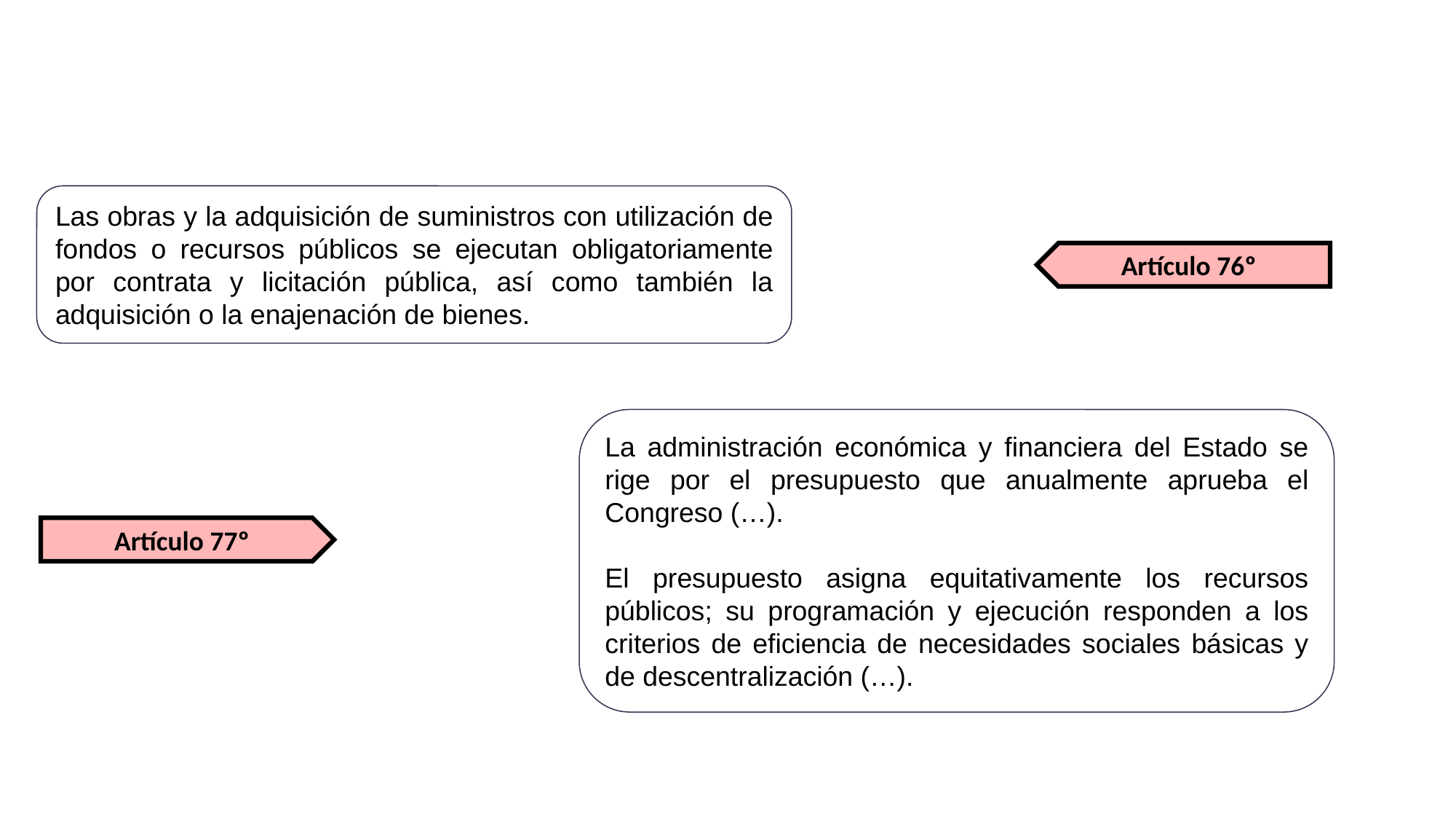

Las obras y la adquisición de suministros con utilización de fondos o recursos públicos se ejecutan obligatoriamente por contrata y licitación pública, así como también la adquisición o la enajenación de bienes.
Artículo 76º
La administración económica y financiera del Estado se rige por el presupuesto que anualmente aprueba el Congreso (…).

El presupuesto asigna equitativamente los recursos públicos; su programación y ejecución responden a los criterios de eficiencia de necesidades sociales básicas y de descentralización (…).
Artículo 77º